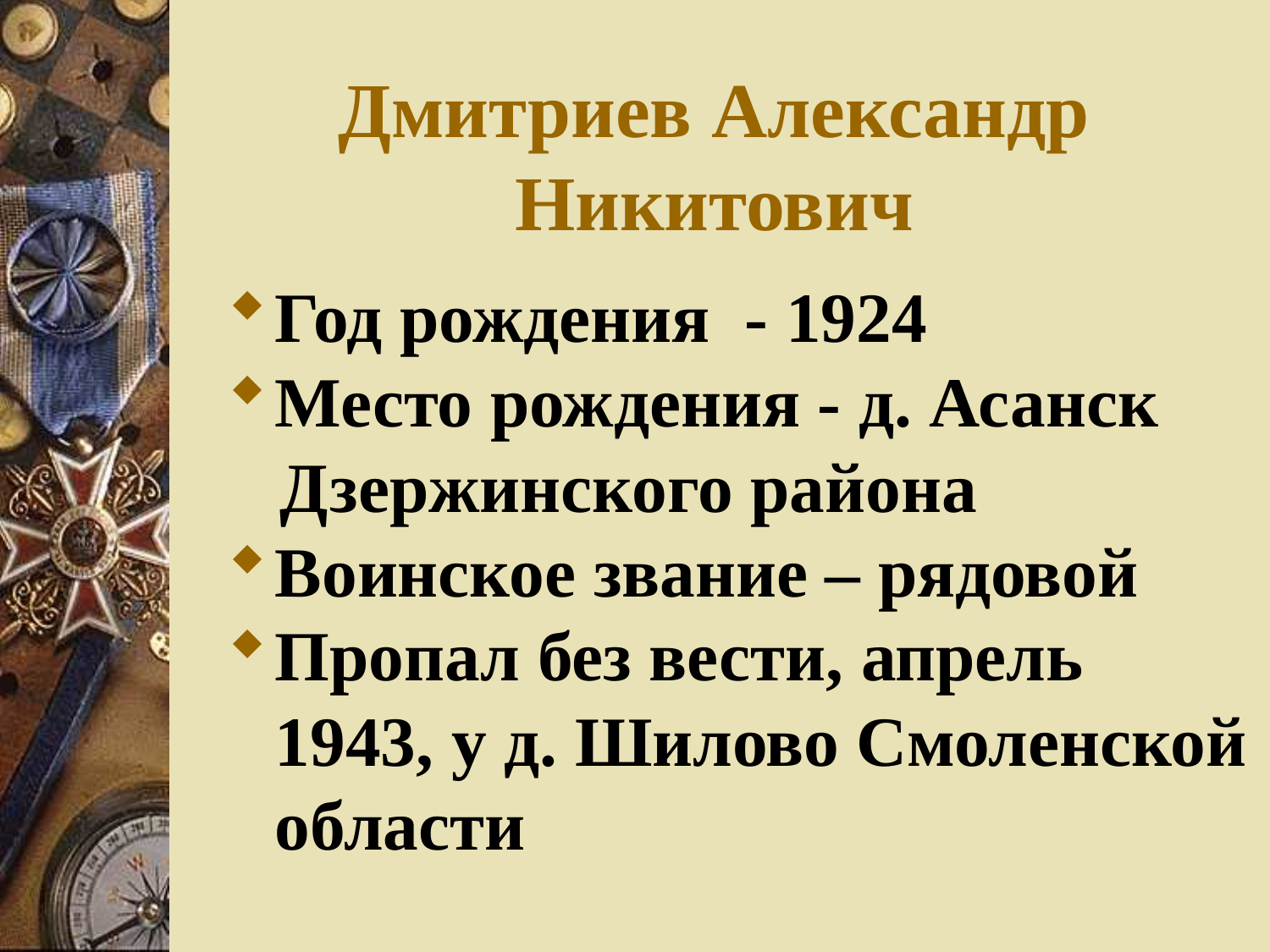

Дмитриев Александр Никитович
Год рождения  - 1924
Место рождения - д. Асанск
   Дзержинского района
Воинское звание – рядовой
Пропал без вести, апрель  1943, у д. Шилово Смоленской области